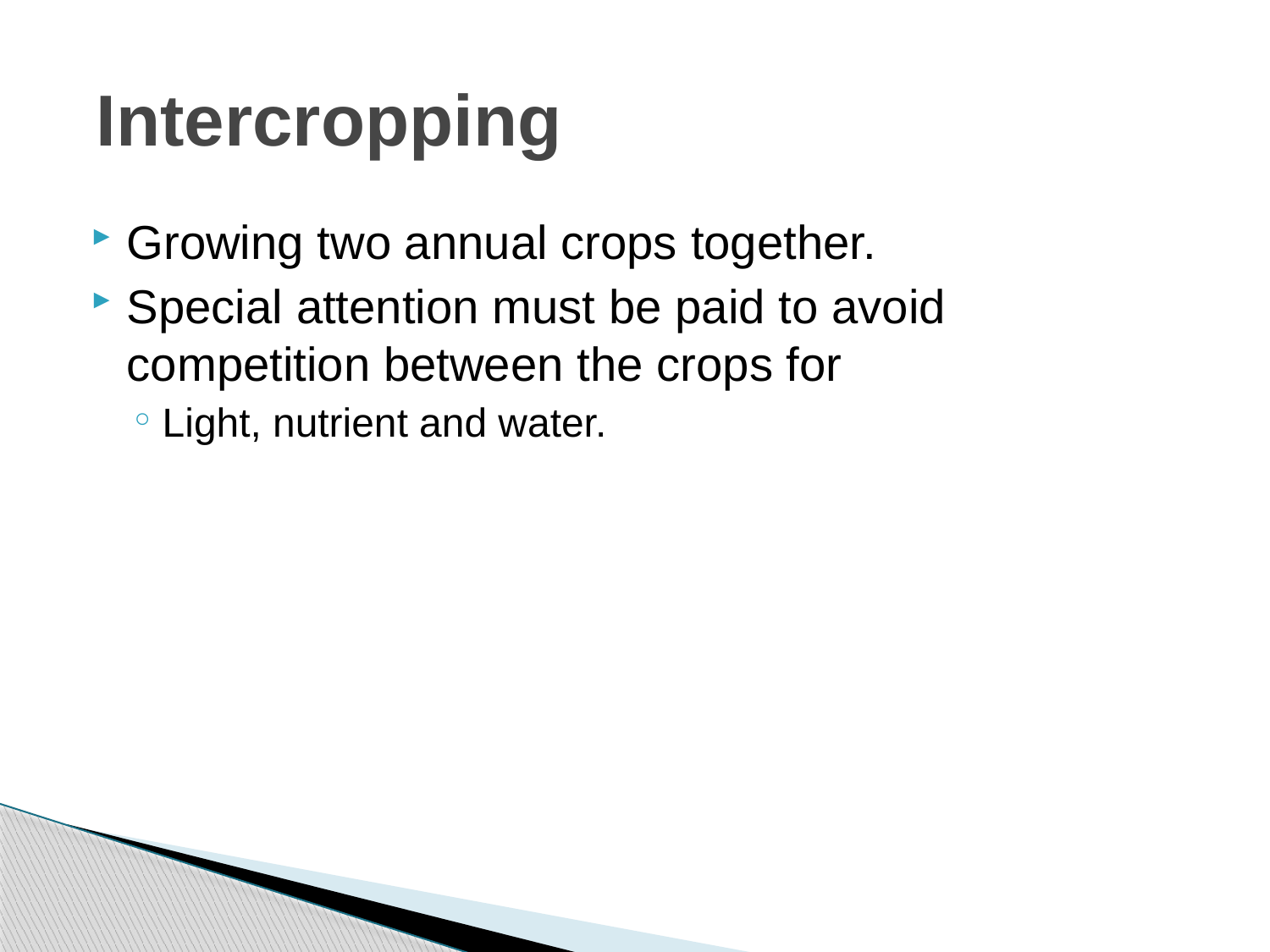

# Intercropping
Growing two annual crops together.
Special attention must be paid to avoid competition between the crops for
Light, nutrient and water.